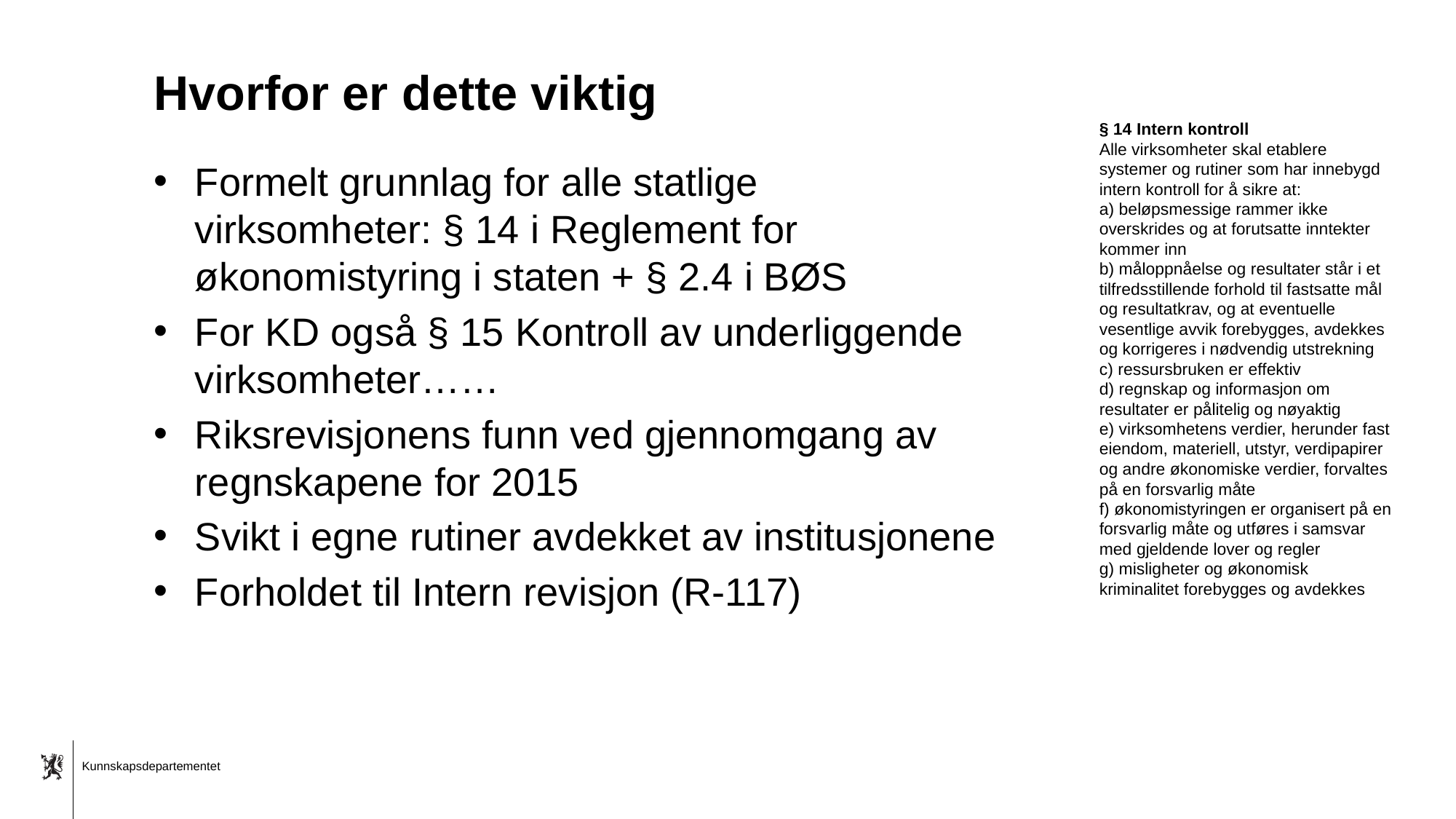

# Hvorfor er dette viktig

§ 14 Intern kontroll
Alle virksomheter skal etablere systemer og rutiner som har innebygd intern kontroll for å sikre at:
a) beløpsmessige rammer ikke overskrides og at forutsatte inntekter kommer inn
b) måloppnåelse og resultater står i et tilfredsstillende forhold til fastsatte mål og resultatkrav, og at eventuelle vesentlige avvik forebygges, avdekkes og korrigeres i nødvendig utstrekning
c) ressursbruken er effektiv
d) regnskap og informasjon om resultater er pålitelig og nøyaktig
e) virksomhetens verdier, herunder fast eiendom, materiell, utstyr, verdipapirer og andre økonomiske verdier, forvaltes på en forsvarlig måte
f) økonomistyringen er organisert på en forsvarlig måte og utføres i samsvar med gjeldende lover og regler
g) misligheter og økonomisk kriminalitet forebygges og avdekkes
Formelt grunnlag for alle statlige virksomheter: § 14 i Reglement for økonomistyring i staten + § 2.4 i BØS
For KD også § 15 Kontroll av underliggende virksomheter……
Riksrevisjonens funn ved gjennomgang av regnskapene for 2015
Svikt i egne rutiner avdekket av institusjonene
Forholdet til Intern revisjon (R-117)